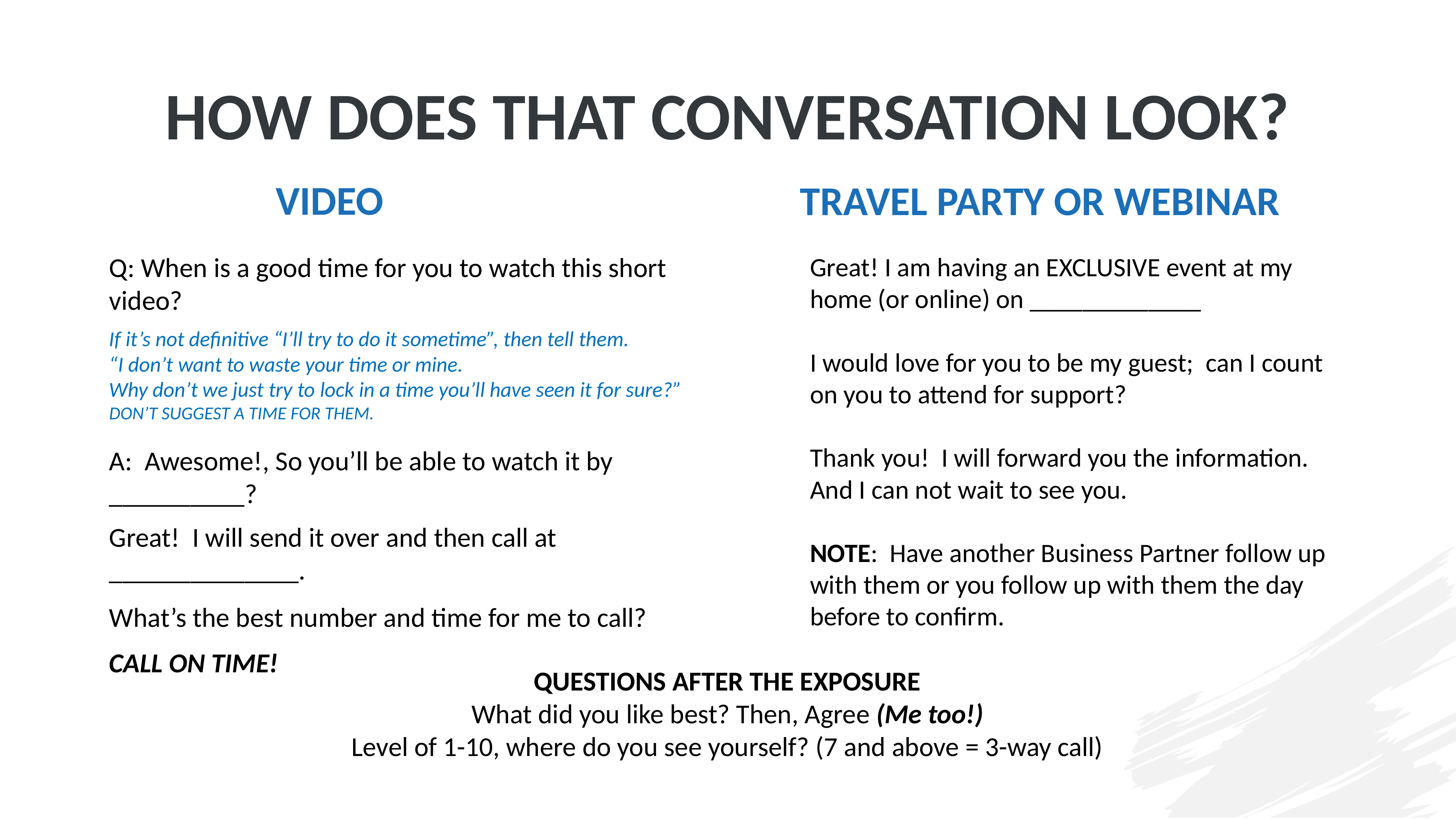

# HOW DOES THAT CONVERSATION LOOK?
VIDEO
Travel Party or Webinar
Q: When is a good time for you to watch this short video?

If it’s not definitive “I’ll try to do it sometime”, then tell them.
“I don’t want to waste your time or mine.
Why don’t we just try to lock in a time you’ll have seen it for sure?”
DON’T SUGGEST A TIME FOR THEM.

A:  Awesome!, So you’ll be able to watch it by __________?

Great!  I will send it over and then call at ______________.

What’s the best number and time for me to call?

CALL ON TIME!

Great! I am having an EXCLUSIVE event at my home (or online) on _____________

I would love for you to be my guest;  can I count on you to attend for support?

Thank you!  I will forward you the information.  And I can not wait to see you.

NOTE:  Have another Business Partner follow up with them or you follow up with them the day before to confirm.

QUESTIONS AFTER THE EXPOSURE
What did you like best? Then, Agree (Me too!)
Level of 1-10, where do you see yourself? (7 and above = 3-way call)